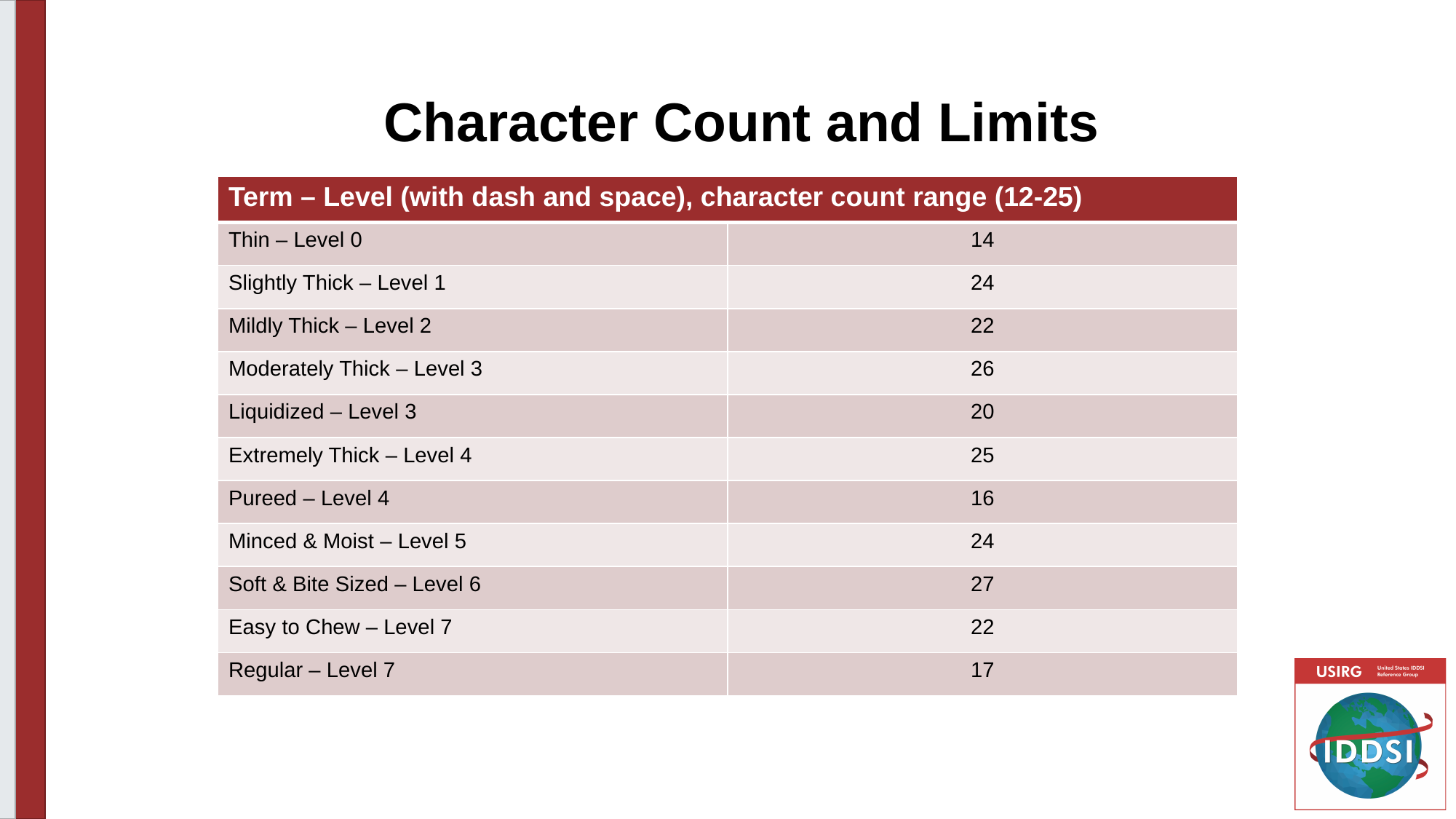

# Character Count and Limits
| Term – Level (with dash and space), character count range (12-25) |  |
| --- | --- |
| Thin – Level 0 | 14 |
| Slightly Thick – Level 1 | 24 |
| Mildly Thick – Level 2 | 22 |
| Moderately Thick – Level 3 | 26 |
| Liquidized – Level 3 | 20 |
| Extremely Thick – Level 4 | 25 |
| Pureed – Level 4 | 16 |
| Minced & Moist – Level 5 | 24 |
| Soft & Bite Sized – Level 6 | 27 |
| Easy to Chew – Level 7 | 22 |
| Regular – Level 7 | 17 |